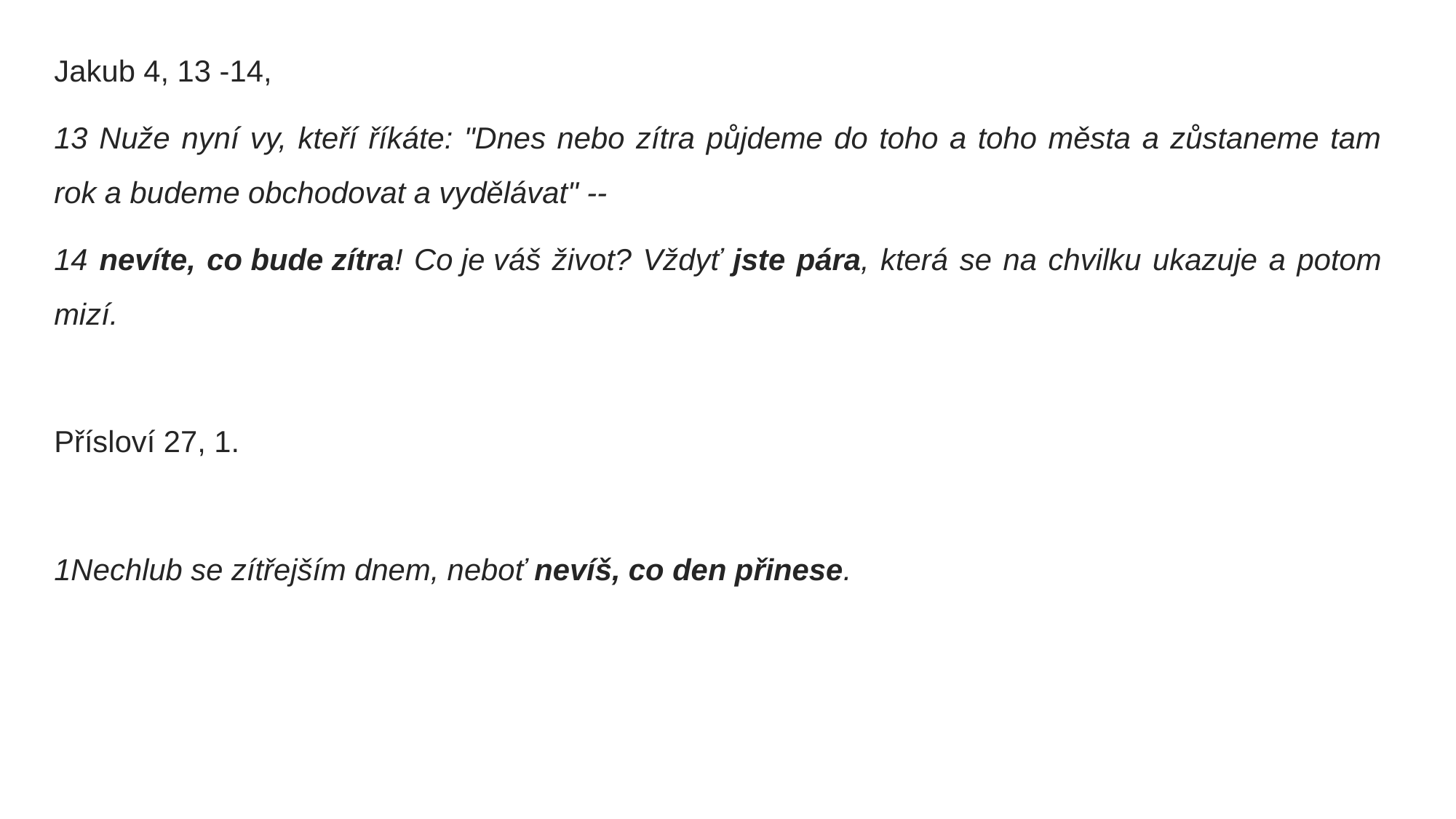

Jakub 4, 13 -14,
13 Nuže nyní vy, kteří říkáte: "Dnes nebo zítra půjdeme do toho a toho města a zůstaneme tam rok a budeme obchodovat a vydělávat" --
14 nevíte, co bude zítra! Co je váš život? Vždyť jste pára, která se na chvilku ukazuje a potom mizí.

Přísloví 27, 1.

1Nechlub se zítřejším dnem, neboť nevíš, co den přinese.